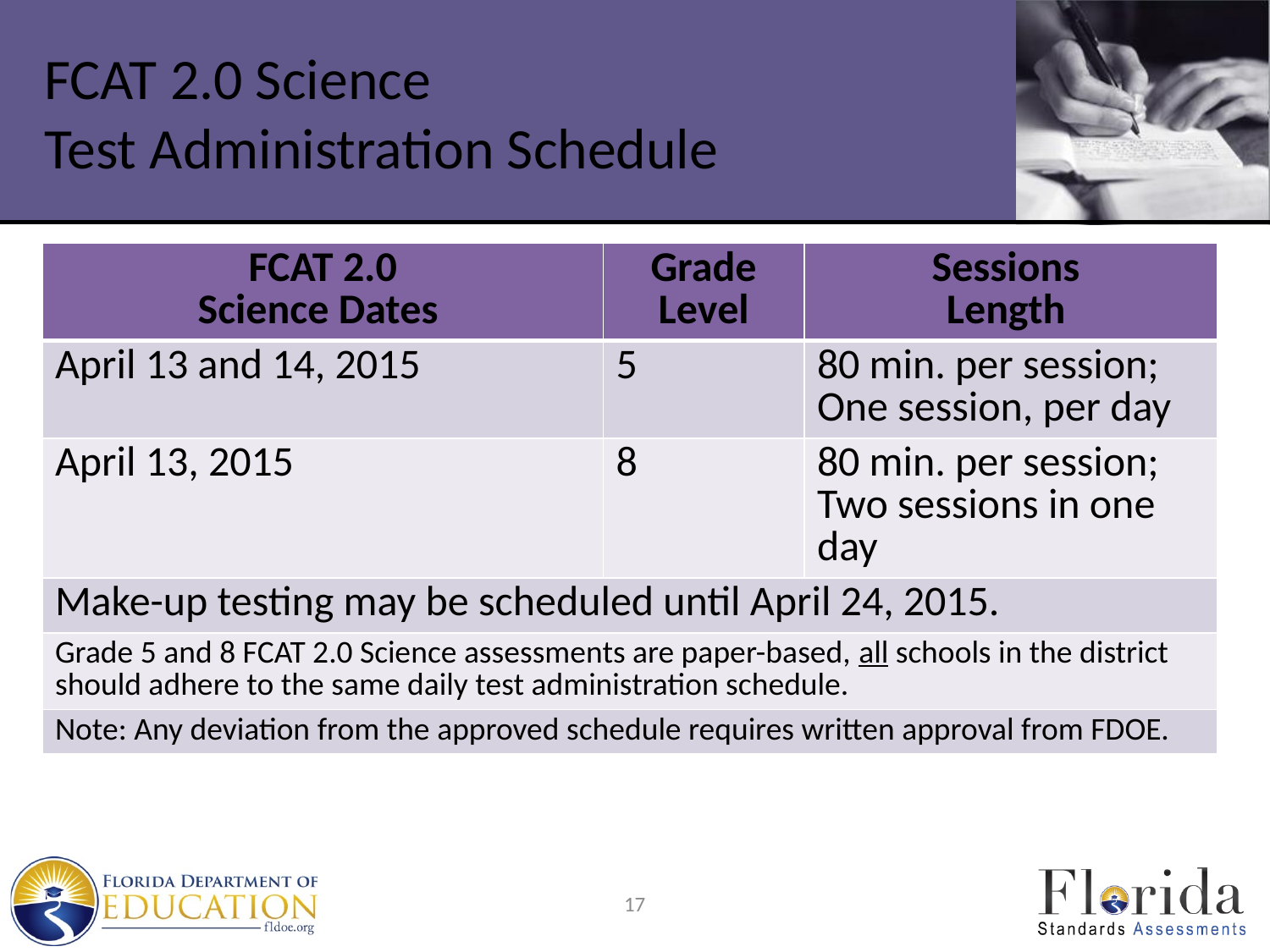

# FCAT 2.0 Science Test Administration Schedule
| FCAT 2.0 Science Dates | Grade Level | Sessions Length |
| --- | --- | --- |
| April 13 and 14, 2015 | 5 | 80 min. per session; One session, per day |
| April 13, 2015 | 8 | 80 min. per session; Two sessions in one day |
| Make-up testing may be scheduled until April 24, 2015. |  |  |
| Grade 5 and 8 FCAT 2.0 Science assessments are paper-based, all schools in the district should adhere to the same daily test administration schedule. |  |  |
| Note: Any deviation from the approved schedule requires written approval from FDOE. |  |  |
17